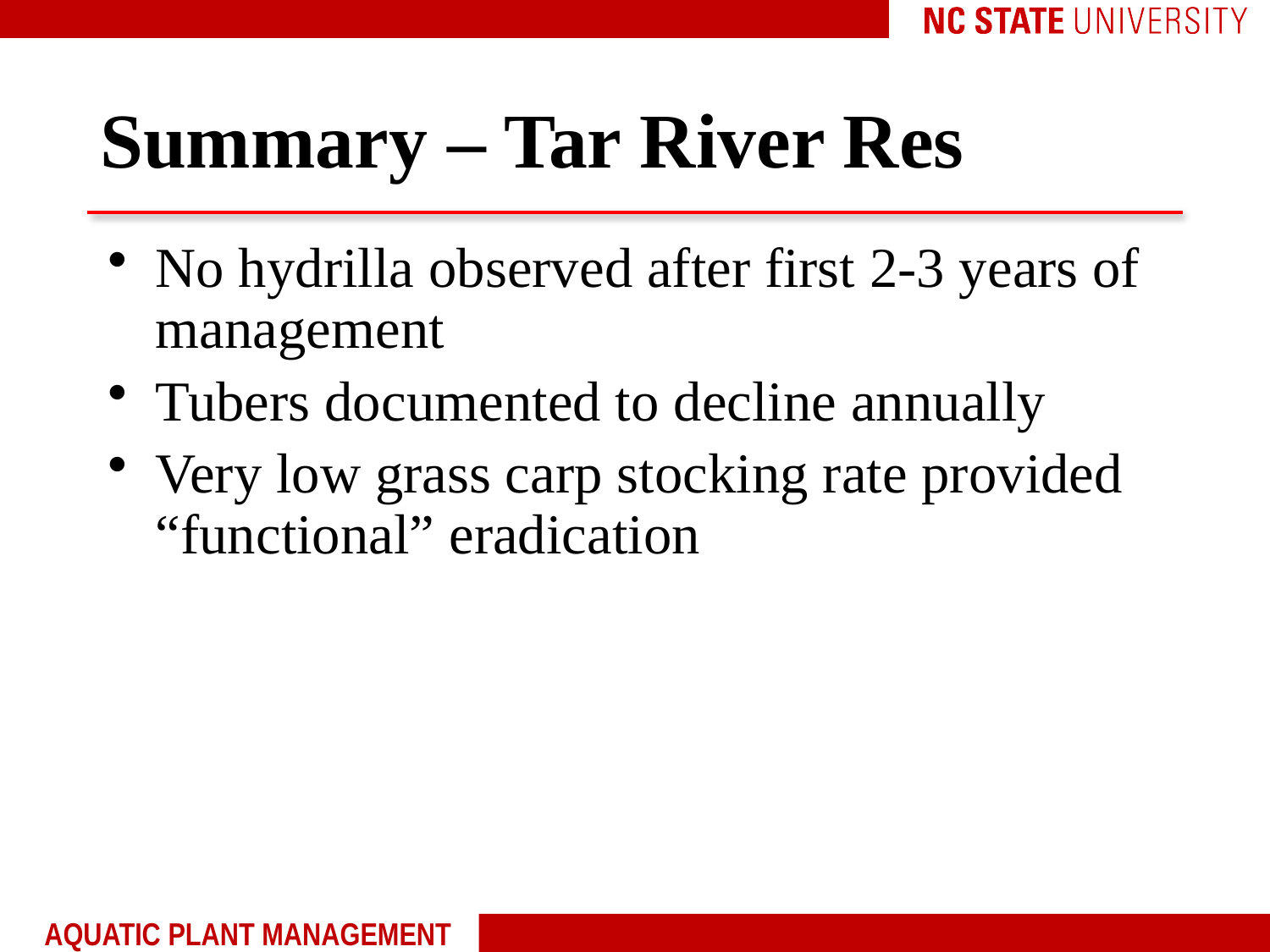

# Summary – Tar River Res
No hydrilla observed after first 2-3 years of management
Tubers documented to decline annually
Very low grass carp stocking rate provided “functional” eradication